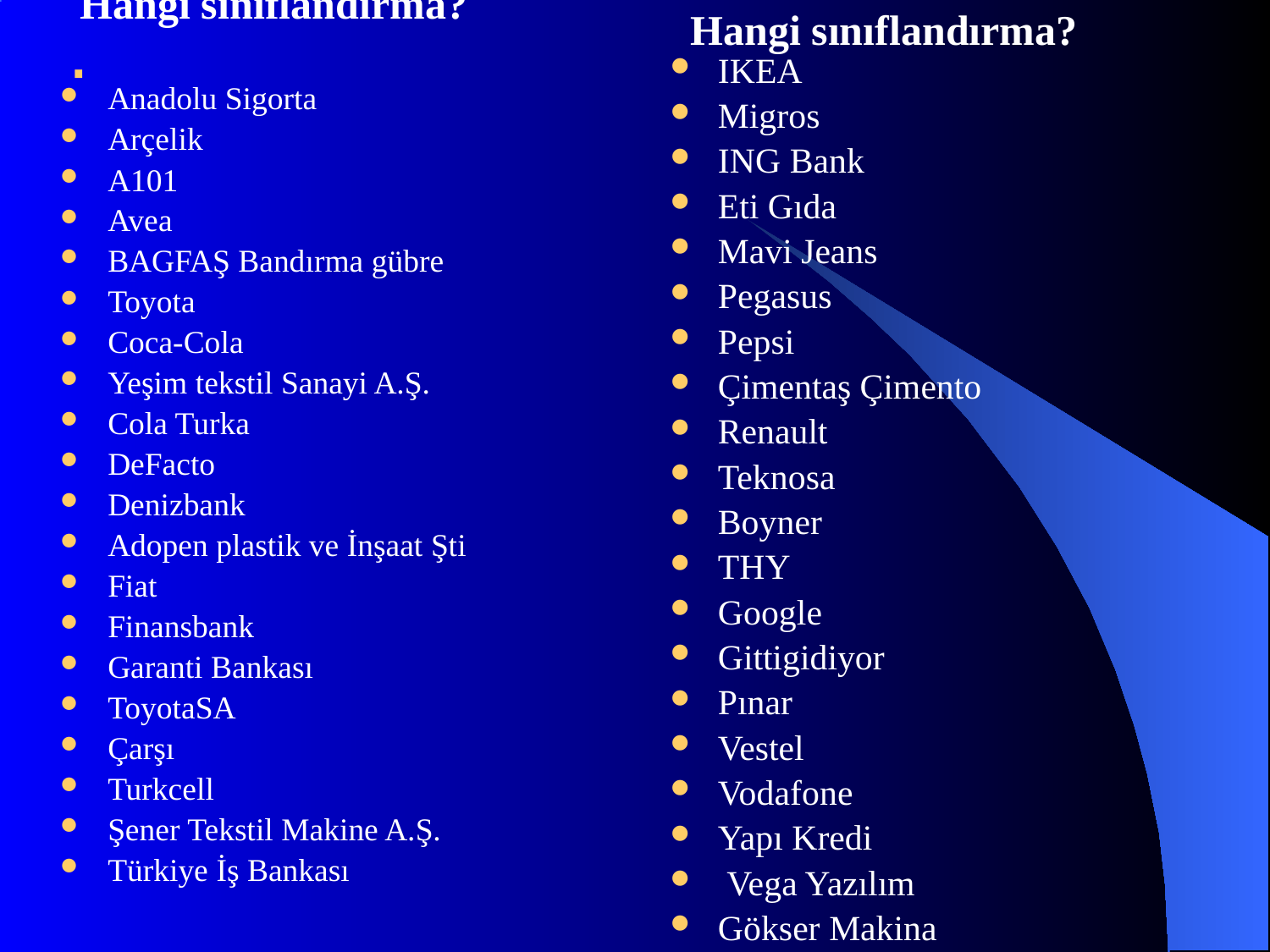

# .
Hangi sınıflandırma?

IKEA
Migros
ING Bank
Eti Gıda
Mavi Jeans
Pegasus
Pepsi
Çimentaş Çimento
Renault
Teknosa
Boyner
THY
Google
Gittigidiyor
Pınar
Vestel
Vodafone
Yapı Kredi
 Vega Yazılım
Gökser Makina

Hangi sınıflandırma?

Anadolu Sigorta
Arçelik
A101
Avea
BAGFAŞ Bandırma gübre
Toyota
Coca-Cola
Yeşim tekstil Sanayi A.Ş.
Cola Turka
DeFacto
Denizbank
Adopen plastik ve İnşaat Şti
Fiat
Finansbank
Garanti Bankası
ToyotaSA
Çarşı
Turkcell
Şener Tekstil Makine A.Ş.
Türkiye İş Bankası